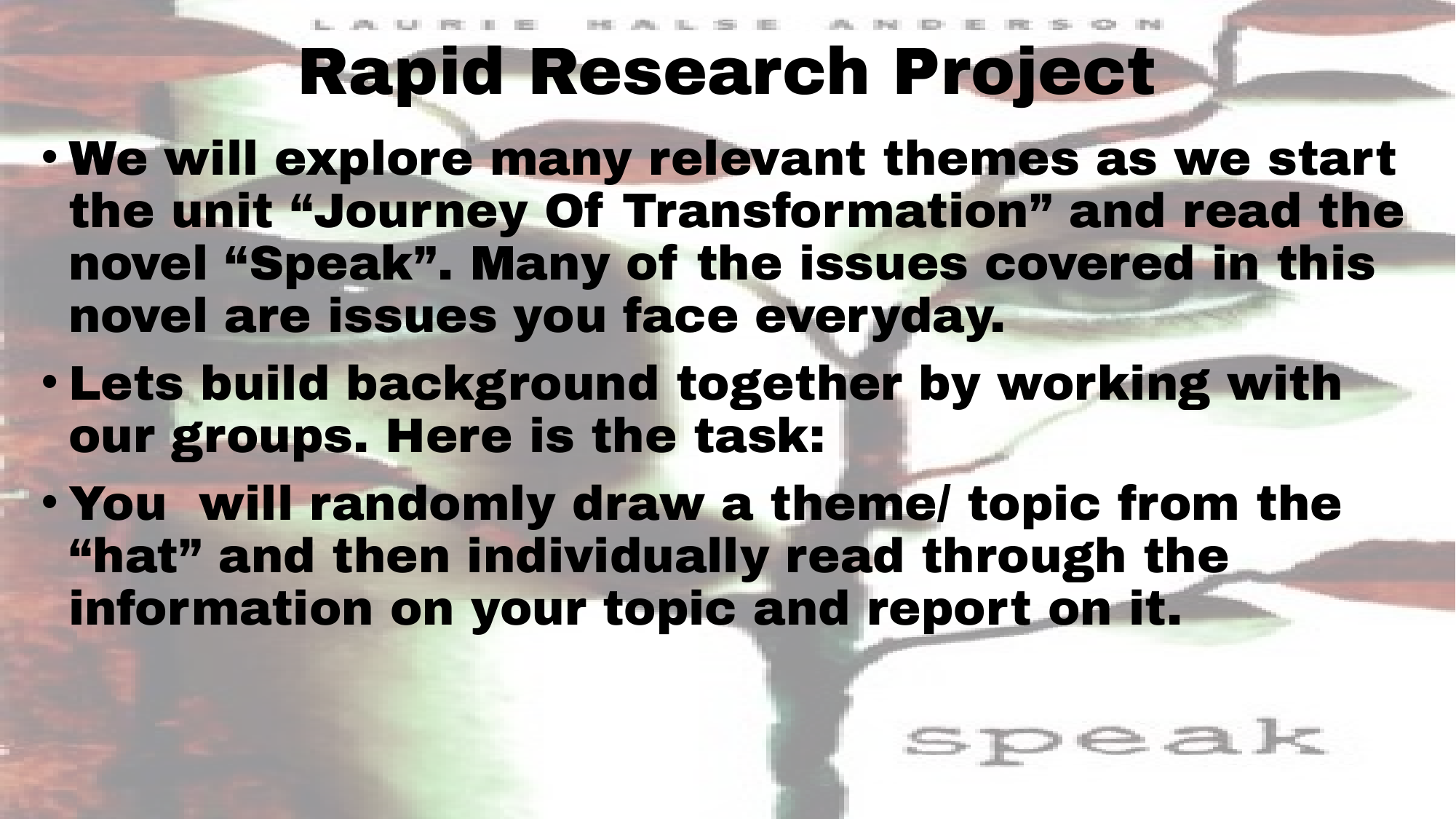

# Rapid Research Project
We will explore many relevant themes as we start the unit “Journey Of Transformation” and read the novel “Speak”. Many of the issues covered in this novel are issues you face everyday.
Lets build background together by working with our groups. Here is the task:
You  will randomly draw a theme/ topic from the “hat” and then individually read through the information on your topic and report on it.